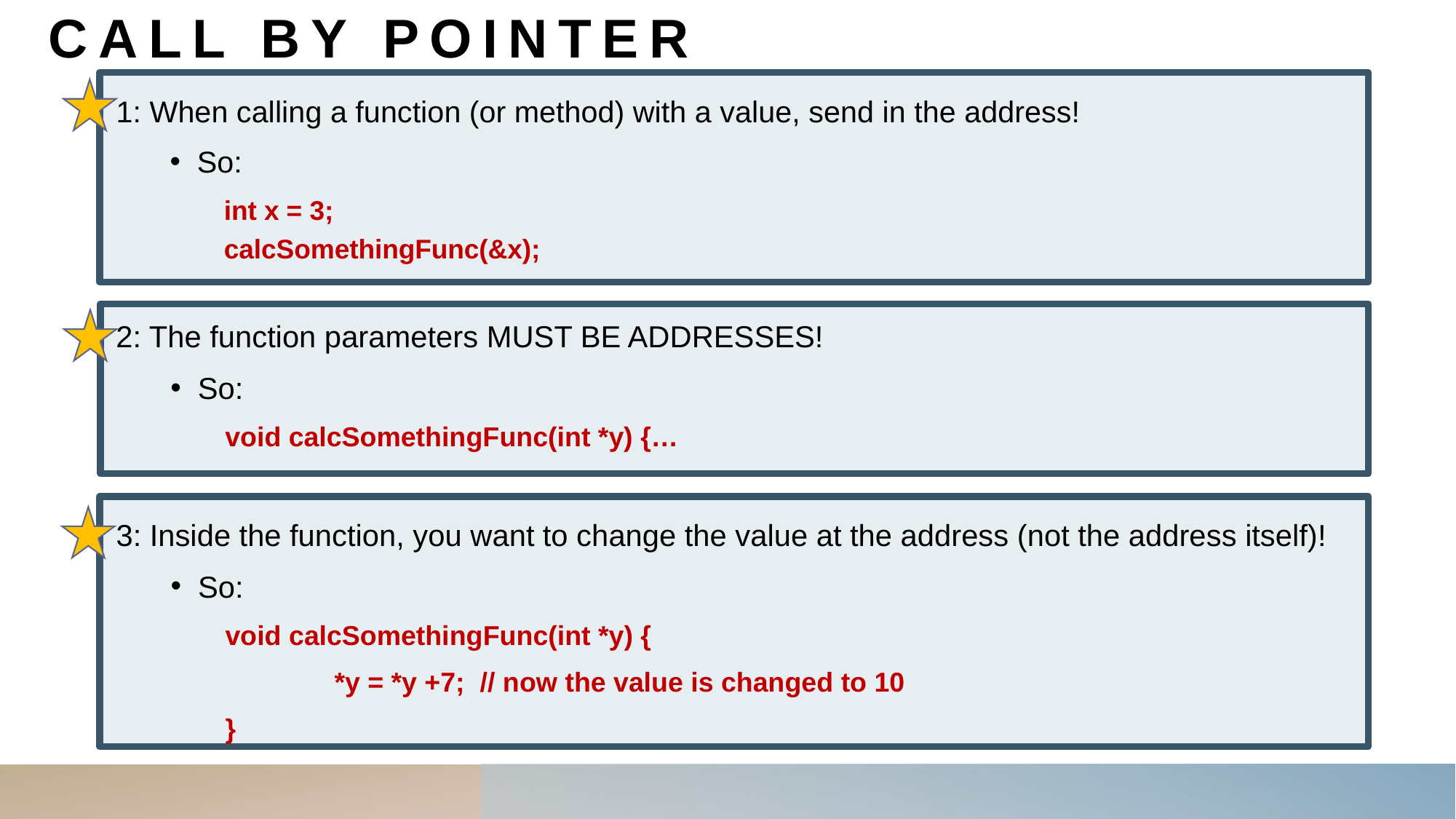

# Call By Pointer

1: When calling a function (or method) with a value, send in the address!
So:
int x = 3;
calcSomethingFunc(&x);

2: The function parameters MUST BE ADDRESSES!
So:
void calcSomethingFunc(int *y) {…

3: Inside the function, you want to change the value at the address (not the address itself)!
So:
void calcSomethingFunc(int *y) {
	*y = *y +7;  // now the value is changed to 10
}